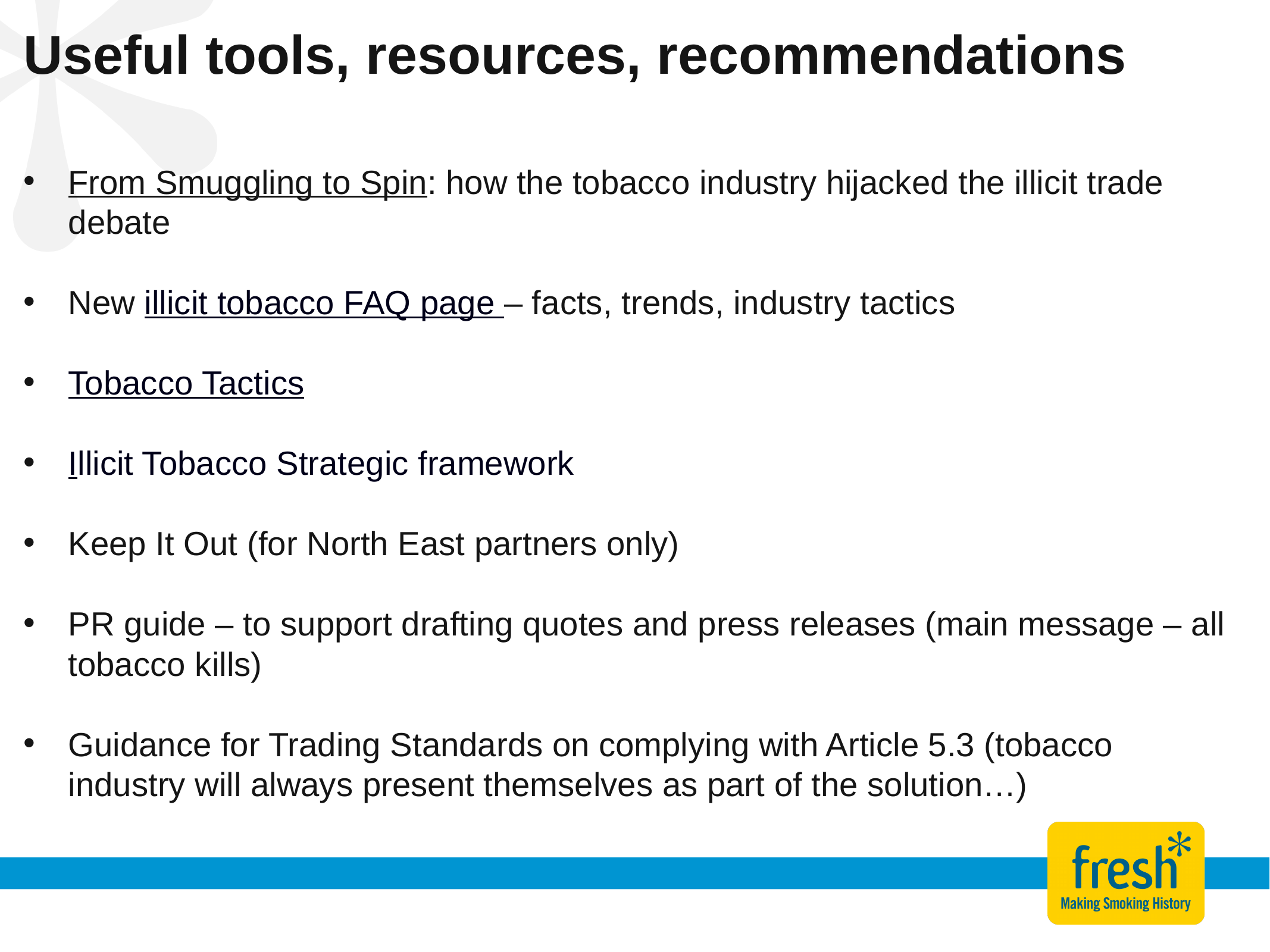

Useful tools, resources, recommendations
From Smuggling to Spin: how the tobacco industry hijacked the illicit trade debate

New illicit tobacco FAQ page – facts, trends, industry tactics

Tobacco Tactics

Illicit Tobacco Strategic framework

Keep It Out (for North East partners only)

PR guide – to support drafting quotes and press releases (main message – all tobacco kills)

Guidance for Trading Standards on complying with Article 5.3 (tobacco industry will always present themselves as part of the solution…)